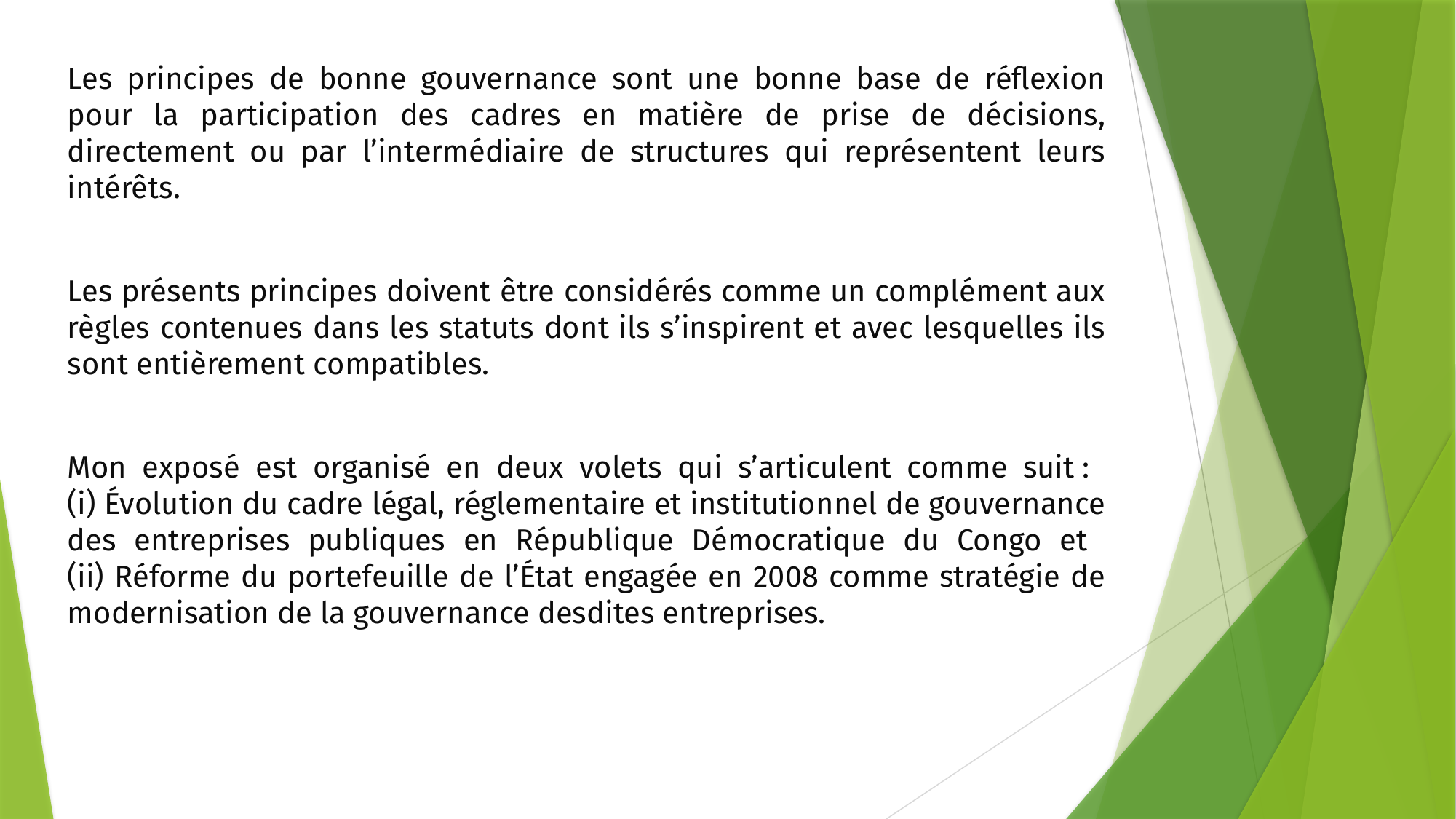

Les principes de bonne gouvernance sont une bonne base de réflexion pour la participation des cadres en matière de prise de décisions, directement ou par l’intermédiaire de structures qui représentent leurs intérêts.

Les présents principes doivent être considérés comme un complément aux règles contenues dans les statuts dont ils s’inspirent et avec lesquelles ils sont entièrement compatibles.

Mon exposé est organisé en deux volets qui s’articulent comme suit :
(i) Évolution du cadre légal, réglementaire et institutionnel de gouvernance des entreprises publiques en République Démocratique du Congo et
(ii) Réforme du portefeuille de l’État engagée en 2008 comme stratégie de modernisation de la gouvernance desdites entreprises.